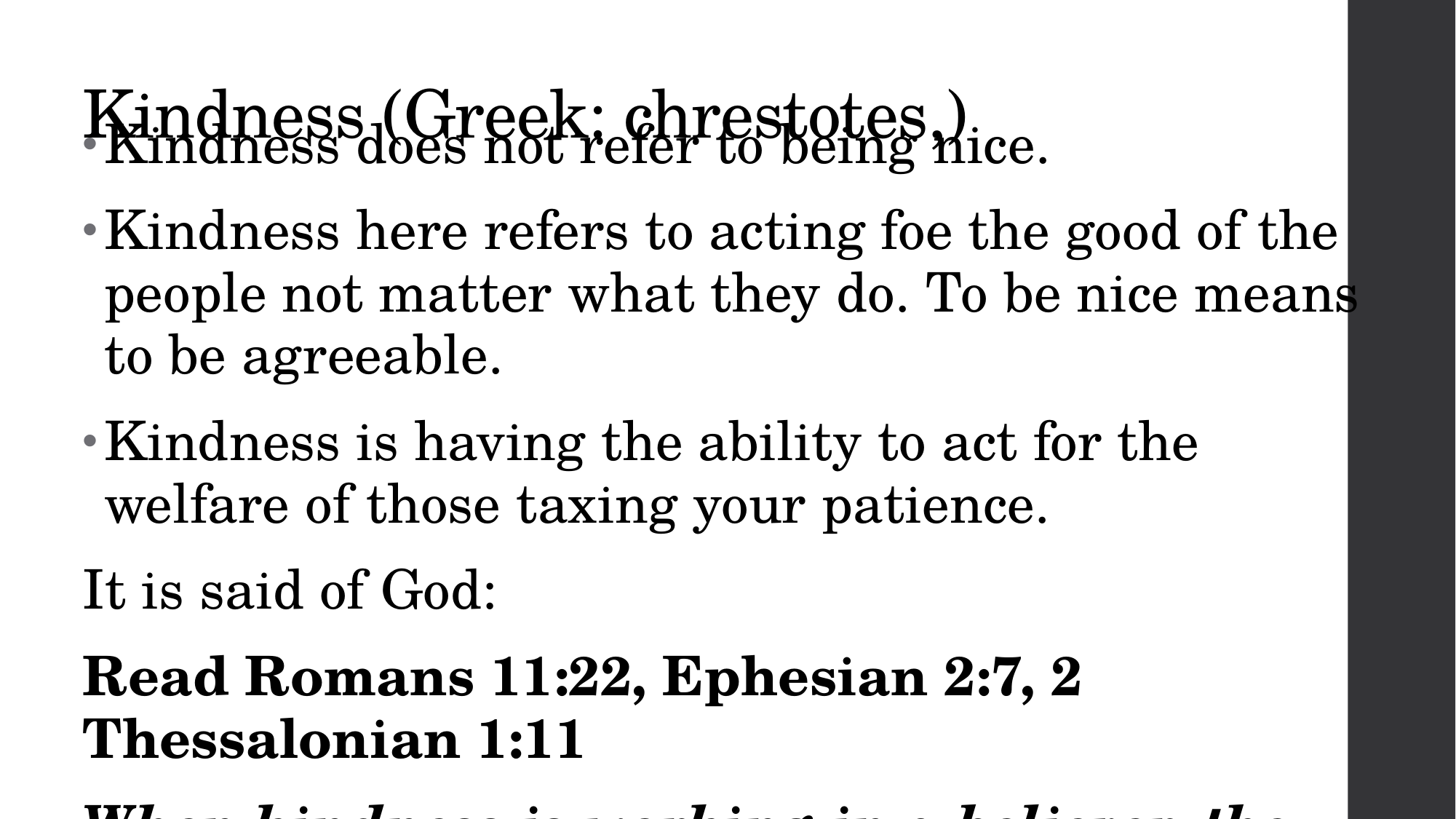

# Kindness (Greek: chrestotes,)
Kindness does not refer to being nice.
Kindness here refers to acting foe the good of the people not matter what they do. To be nice means to be agreeable.
Kindness is having the ability to act for the welfare of those taxing your patience.
It is said of God:
Read Romans 11:22, Ephesian 2:7, 2 Thessalonian 1:11
When kindness is working in a believer, the believer seeks to become adaptable to the needs of those around.